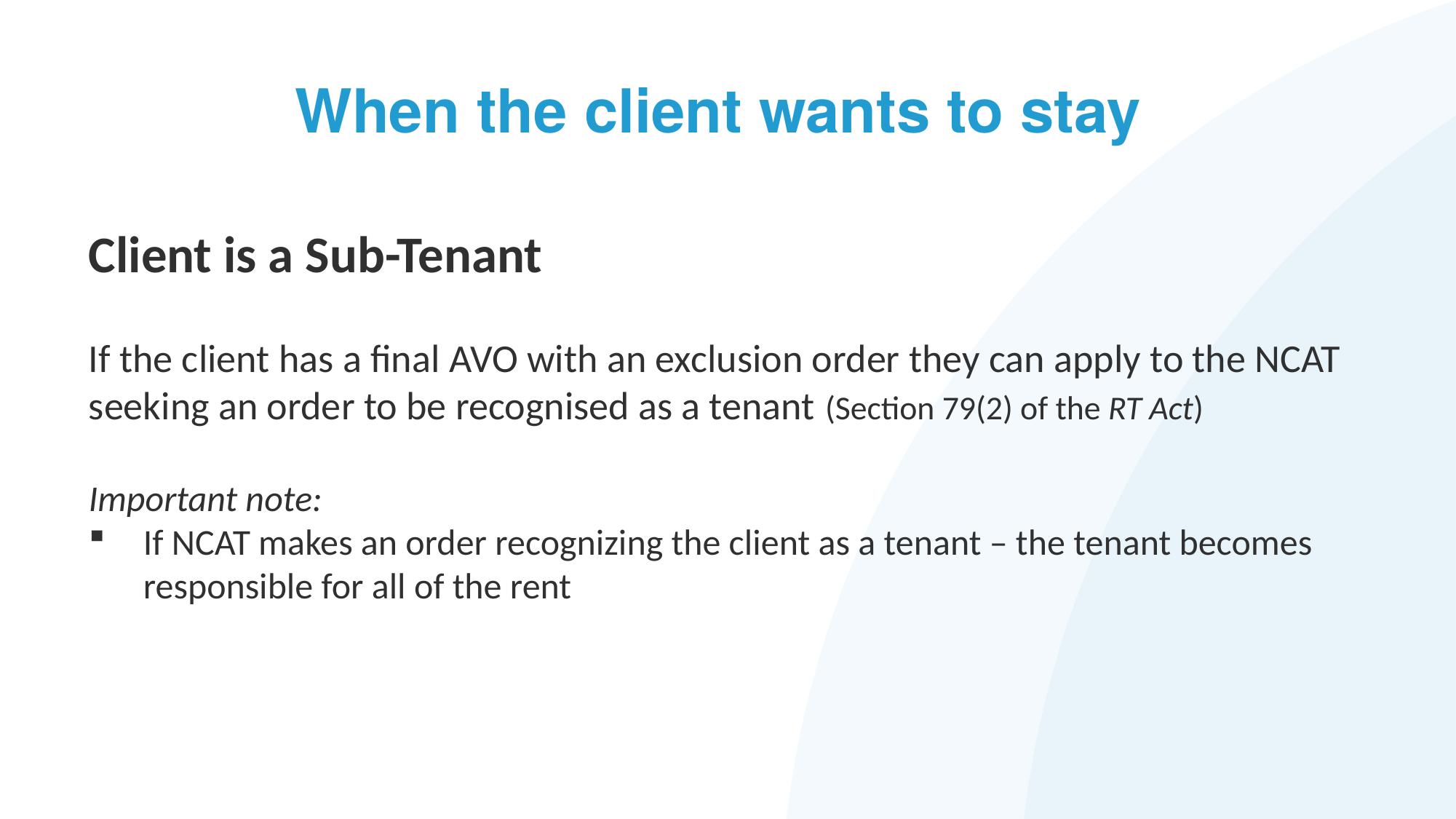

# When the client wants to stay
Client is a Sub-Tenant
If the client has a final AVO with an exclusion order they can apply to the NCAT seeking an order to be recognised as a tenant (Section 79(2) of the RT Act)

Important note:
If NCAT makes an order recognizing the client as a tenant – the tenant becomes responsible for all of the rent